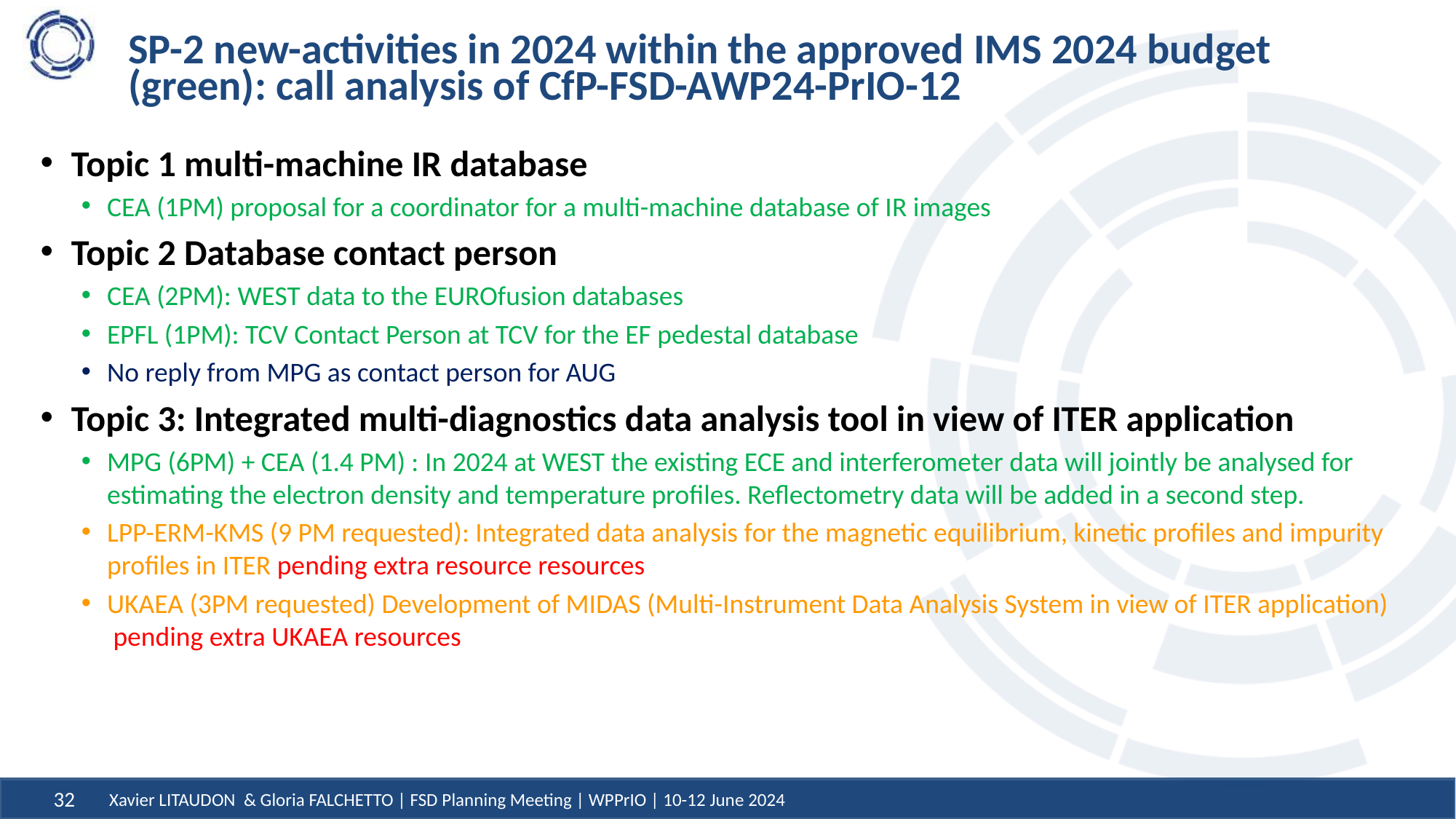

# SP-2 new-activities in 2024 within the approved IMS 2024 budget (green): call analysis of CfP-FSD-AWP24-PrIO-12
Topic 1 multi-machine IR database
CEA (1PM) proposal for a coordinator for a multi-machine database of IR images
Topic 2 Database contact person
CEA (2PM): WEST data to the EUROfusion databases
EPFL (1PM): TCV Contact Person at TCV for the EF pedestal database
No reply from MPG as contact person for AUG
Topic 3: Integrated multi-diagnostics data analysis tool in view of ITER application
MPG (6PM) + CEA (1.4 PM) : In 2024 at WEST the existing ECE and interferometer data will jointly be analysed for estimating the electron density and temperature profiles. Reflectometry data will be added in a second step.
LPP-ERM-KMS (9 PM requested): Integrated data analysis for the magnetic equilibrium, kinetic profiles and impurity profiles in ITER pending extra resource resources
UKAEA (3PM requested) Development of MIDAS (Multi-Instrument Data Analysis System in view of ITER application)  pending extra UKAEA resources

Xavier LITAUDON  & Gloria FALCHETTO | FSD Planning Meeting | WPPrIO | 10-12 June 2024
32